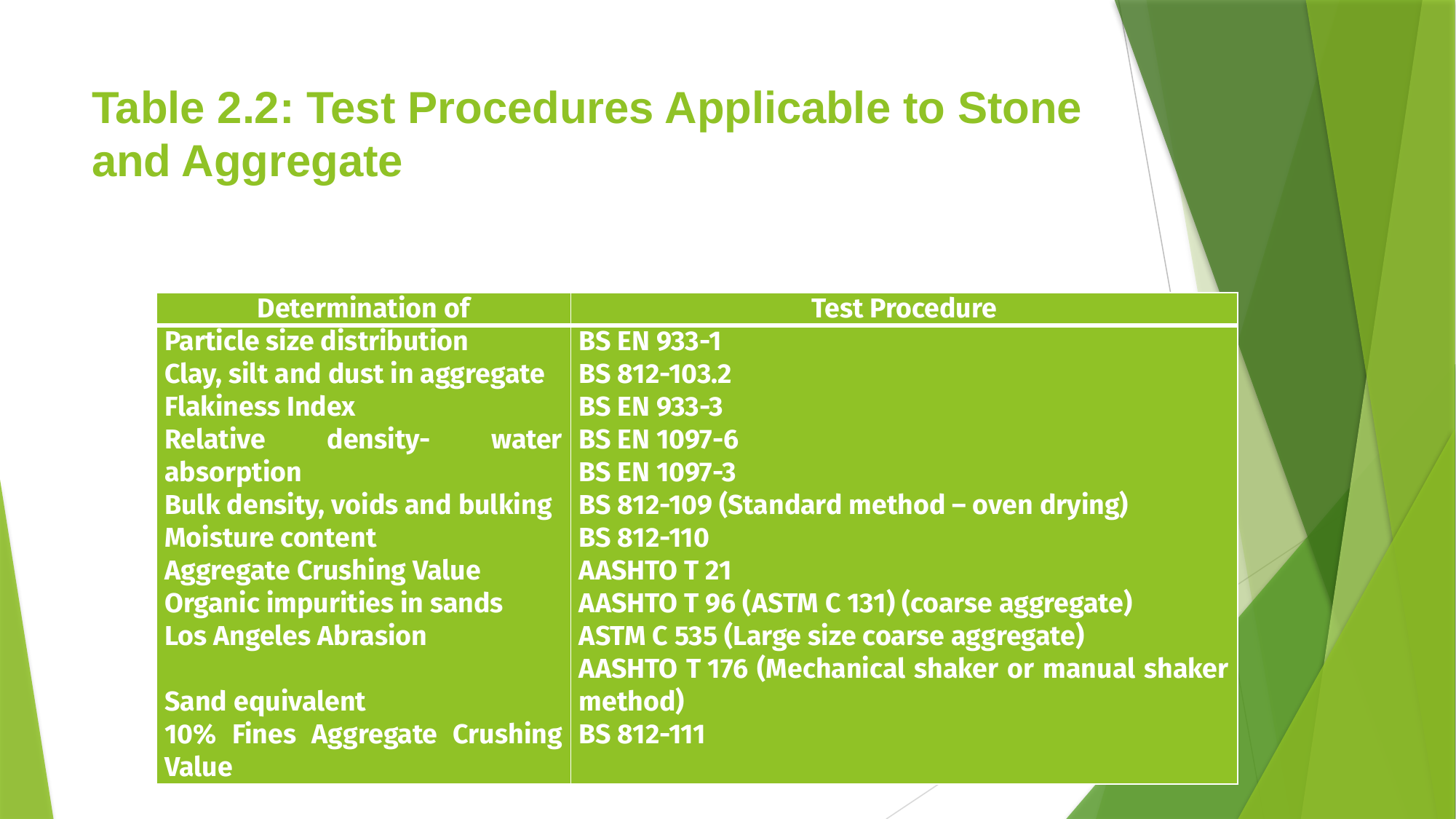

# Table 2.2: Test Procedures Applicable to Stone and Aggregate
| Determination of | Test Procedure |
| --- | --- |
| Particle size distribution Clay, silt and dust in aggregate Flakiness Index Relative density- water absorption Bulk density, voids and bulking Moisture content Aggregate Crushing Value Organic impurities in sands Los Angeles Abrasion   Sand equivalent 10% Fines Aggregate Crushing Value | BS EN 933-1 BS 812-103.2 BS EN 933-3 BS EN 1097-6 BS EN 1097-3 BS 812-109 (Standard method – oven drying) BS 812-110 AASHTO T 21 AASHTO T 96 (ASTM C 131) (coarse aggregate) ASTM C 535 (Large size coarse aggregate) AASHTO T 176 (Mechanical shaker or manual shaker method) BS 812-111 |
40